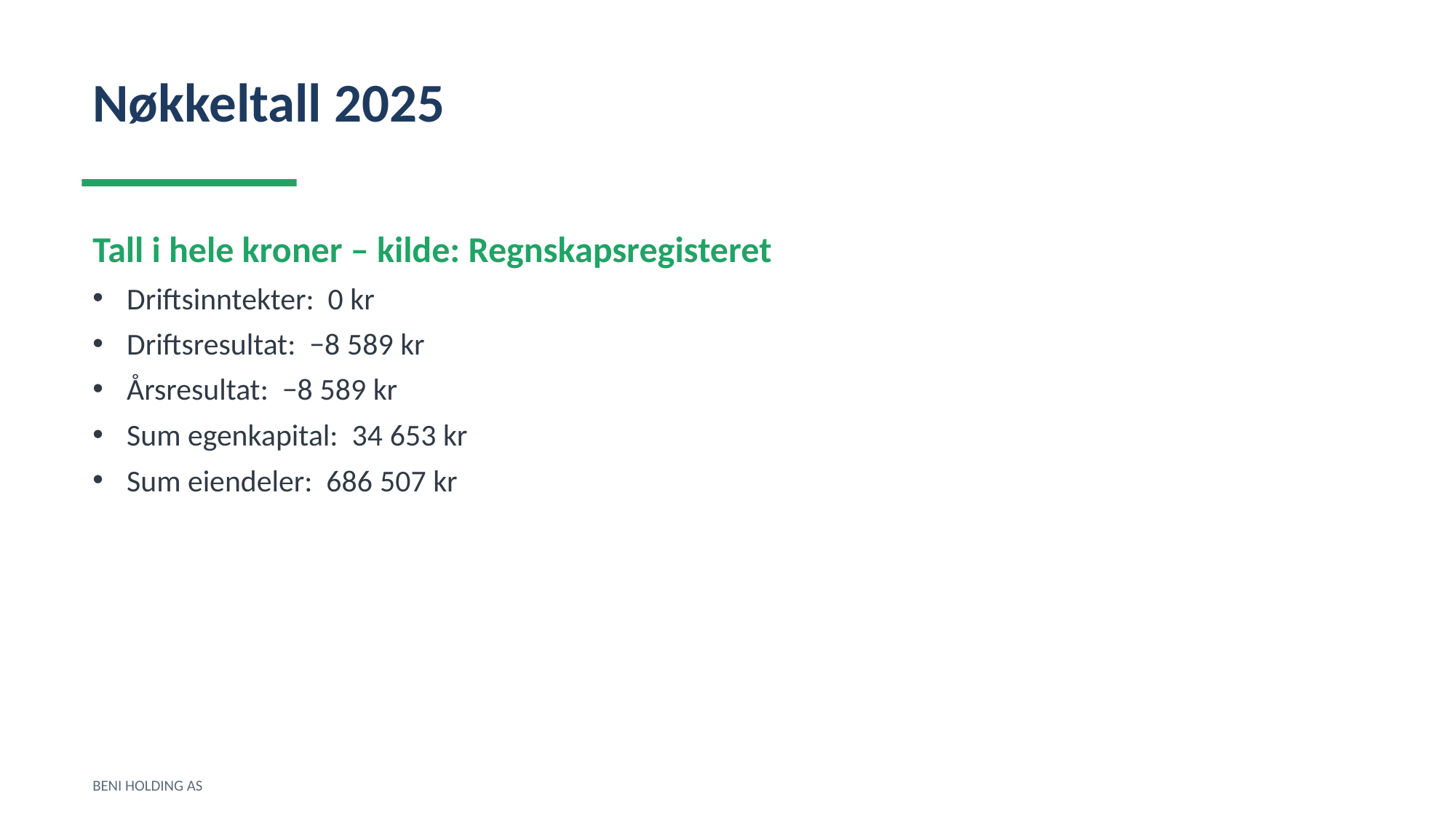

Nøkkeltall 2025

Tall i hele kroner – kilde: Regnskapsregisteret
Driftsinntekter:  0 kr
Driftsresultat:  −8 589 kr
Årsresultat:  −8 589 kr
Sum egenkapital:  34 653 kr
Sum eiendeler:  686 507 kr
BENI HOLDING AS